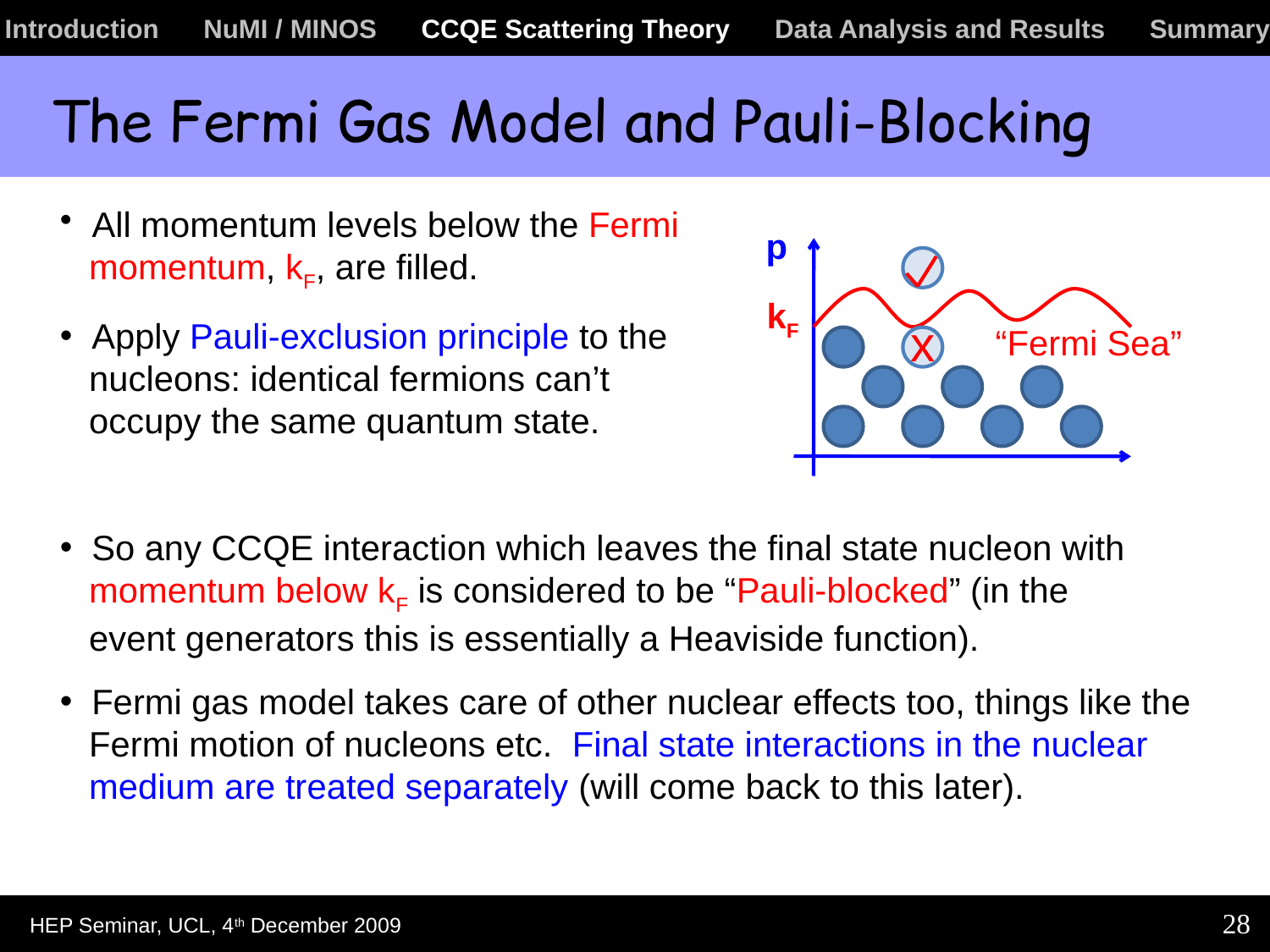

Introduction      NuMI / MINOS      CCQE Scattering Theory      Data Analysis and Results      Summary
  The Fermi Gas Model and Pauli-Blocking
  All momentum levels below the Fermi
   momentum, kF, are filled.

  Apply Pauli-exclusion principle to the
   nucleons: identical fermions can’t
   occupy the same quantum state.

  So any CCQE interaction which leaves the final state nucleon with
   momentum below kF is considered to be “Pauli-blocked” (in the
   event generators this is essentially a Heaviside function).

  Fermi gas model takes care of other nuclear effects too, things like the
   Fermi motion of nucleons etc.  Final state interactions in the nuclear
   medium are treated separately (will come back to this later).

p

kF

x
“Fermi Sea”

28
HEP Seminar, UCL, 4th December 2009